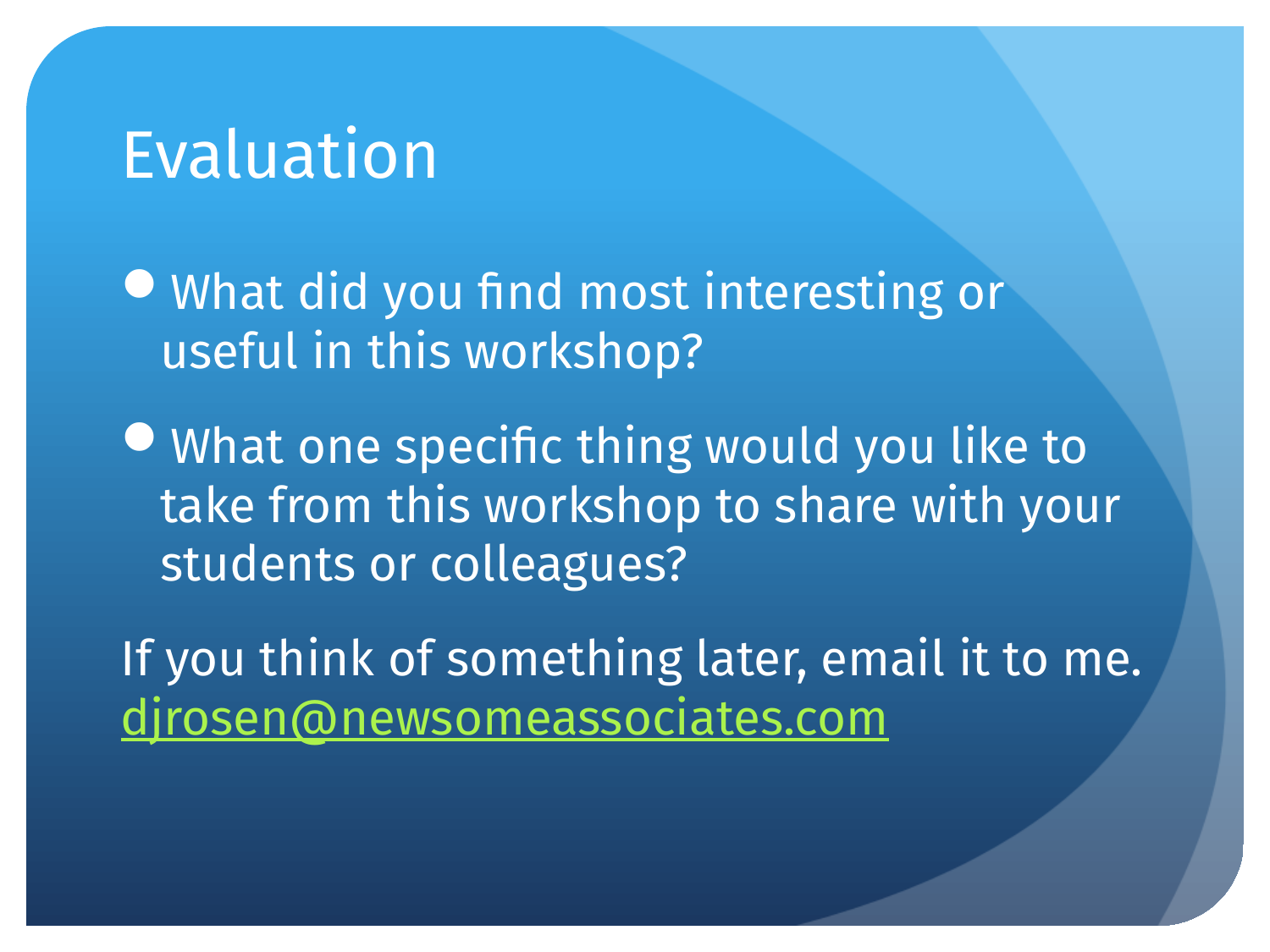

# Evaluation
What did you find most interesting or useful in this workshop?
What one specific thing would you like to take from this workshop to share with your students or colleagues?
If you think of something later, email it to me. djrosen@newsomeassociates.com